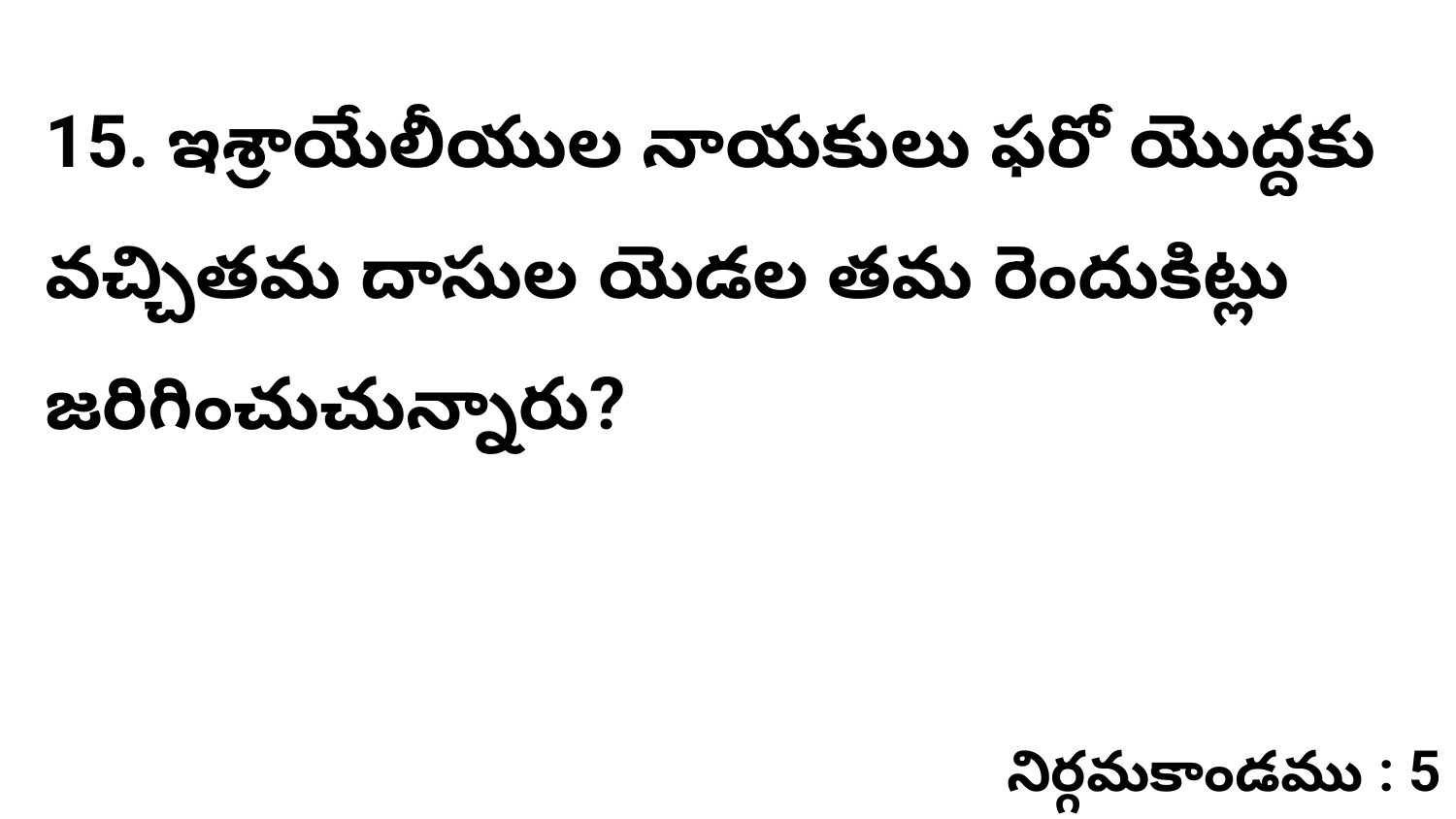

15. ఇశ్రాయేలీయుల నాయకులు ఫరో యొద్దకు వచ్చితమ దాసుల యెడల తమ రెందుకిట్లు జరిగించుచున్నారు?
నిర్గమకాండము : 5